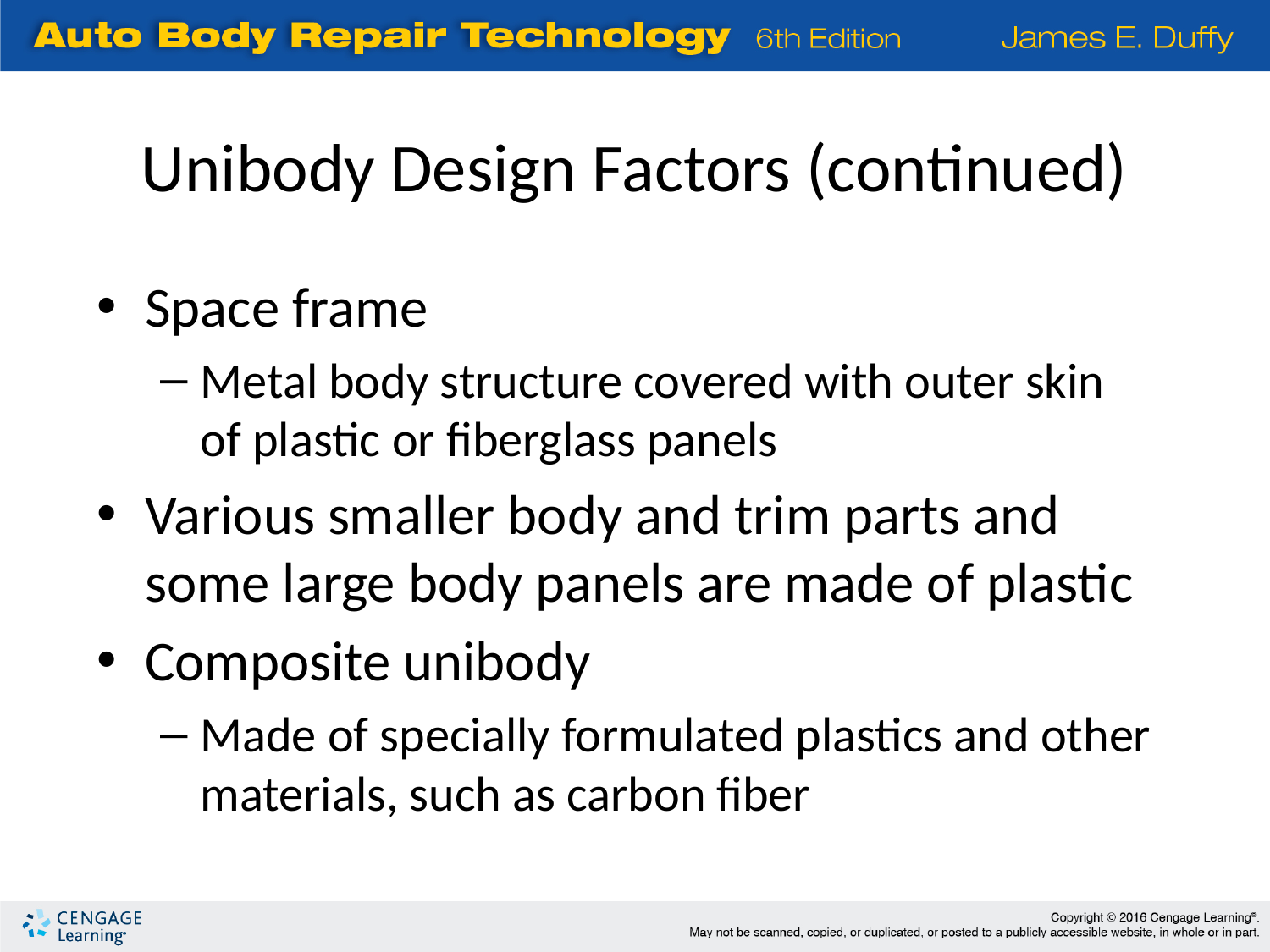

Unibody Design Factors (continued)
Space frame
Metal body structure covered with outer skin of plastic or fiberglass panels
Various smaller body and trim parts and some large body panels are made of plastic
Composite unibody
Made of specially formulated plastics and other materials, such as carbon fiber